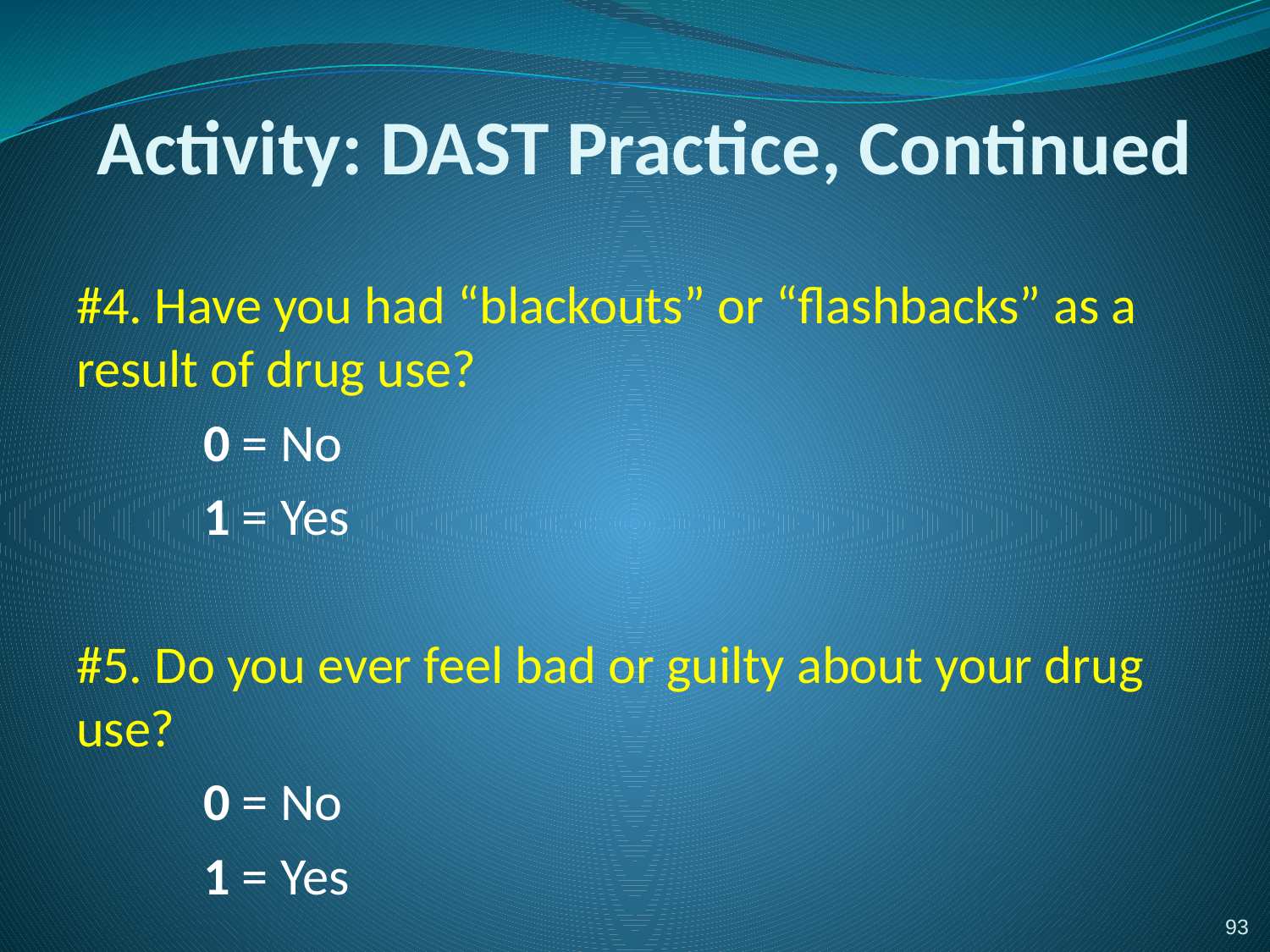

# Activity: DAST Practice, Continued
#4. Have you had “blackouts” or “flashbacks” as a result of drug use?
	0 = No
	1 = Yes

#5. Do you ever feel bad or guilty about your drug use?
	0 = No
	1 = Yes
93